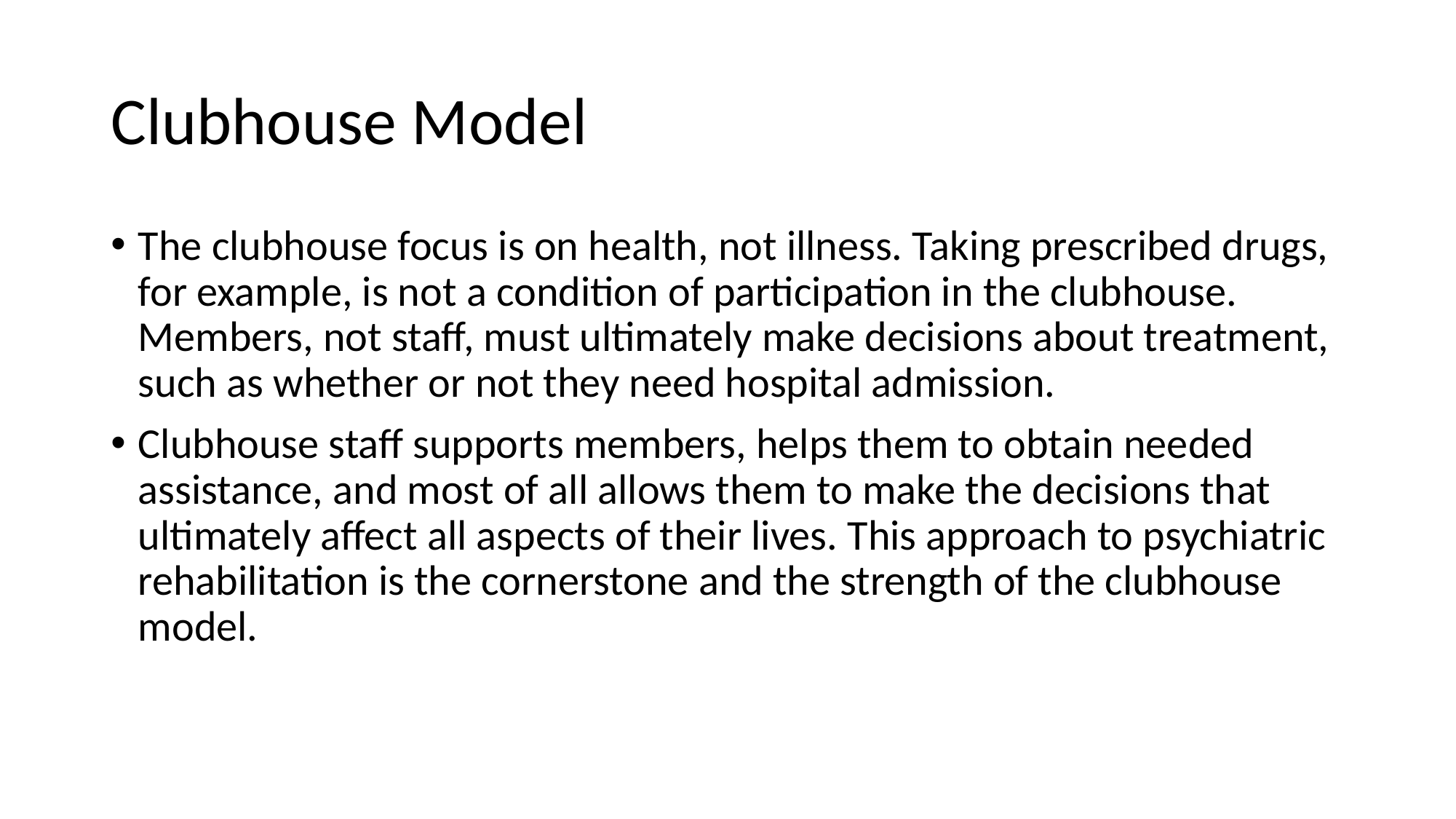

# Clubhouse Model
The clubhouse focus is on health, not illness. Taking prescribed drugs, for example, is not a condition of participation in the clubhouse. Members, not staff, must ultimately make decisions about treatment, such as whether or not they need hospital admission.
Clubhouse staff supports members, helps them to obtain needed assistance, and most of all allows them to make the decisions that ultimately affect all aspects of their lives. This approach to psychiatric rehabilitation is the cornerstone and the strength of the clubhouse model.